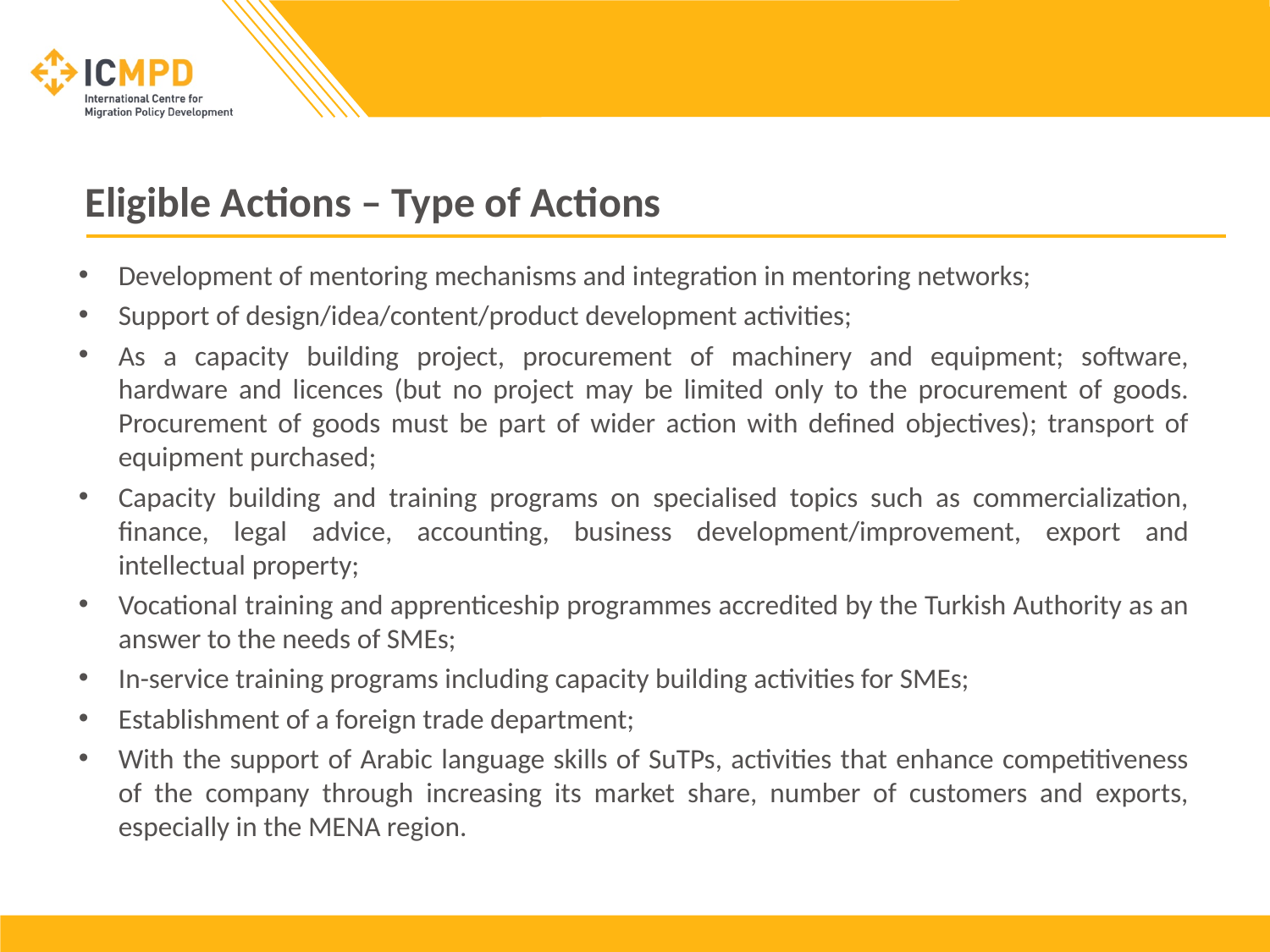

# Eligible Actions – Type of Actions
Development of mentoring mechanisms and integration in mentoring networks;
Support of design/idea/content/product development activities;
As a capacity building project, procurement of machinery and equipment; software, hardware and licences (but no project may be limited only to the procurement of goods. Procurement of goods must be part of wider action with defined objectives); transport of equipment purchased;
Capacity building and training programs on specialised topics such as commercialization, finance, legal advice, accounting, business development/improvement, export and intellectual property;
Vocational training and apprenticeship programmes accredited by the Turkish Authority as an answer to the needs of SMEs;
In-service training programs including capacity building activities for SMEs;
Establishment of a foreign trade department;
With the support of Arabic language skills of SuTPs, activities that enhance competitiveness of the company through increasing its market share, number of customers and exports, especially in the MENA region.